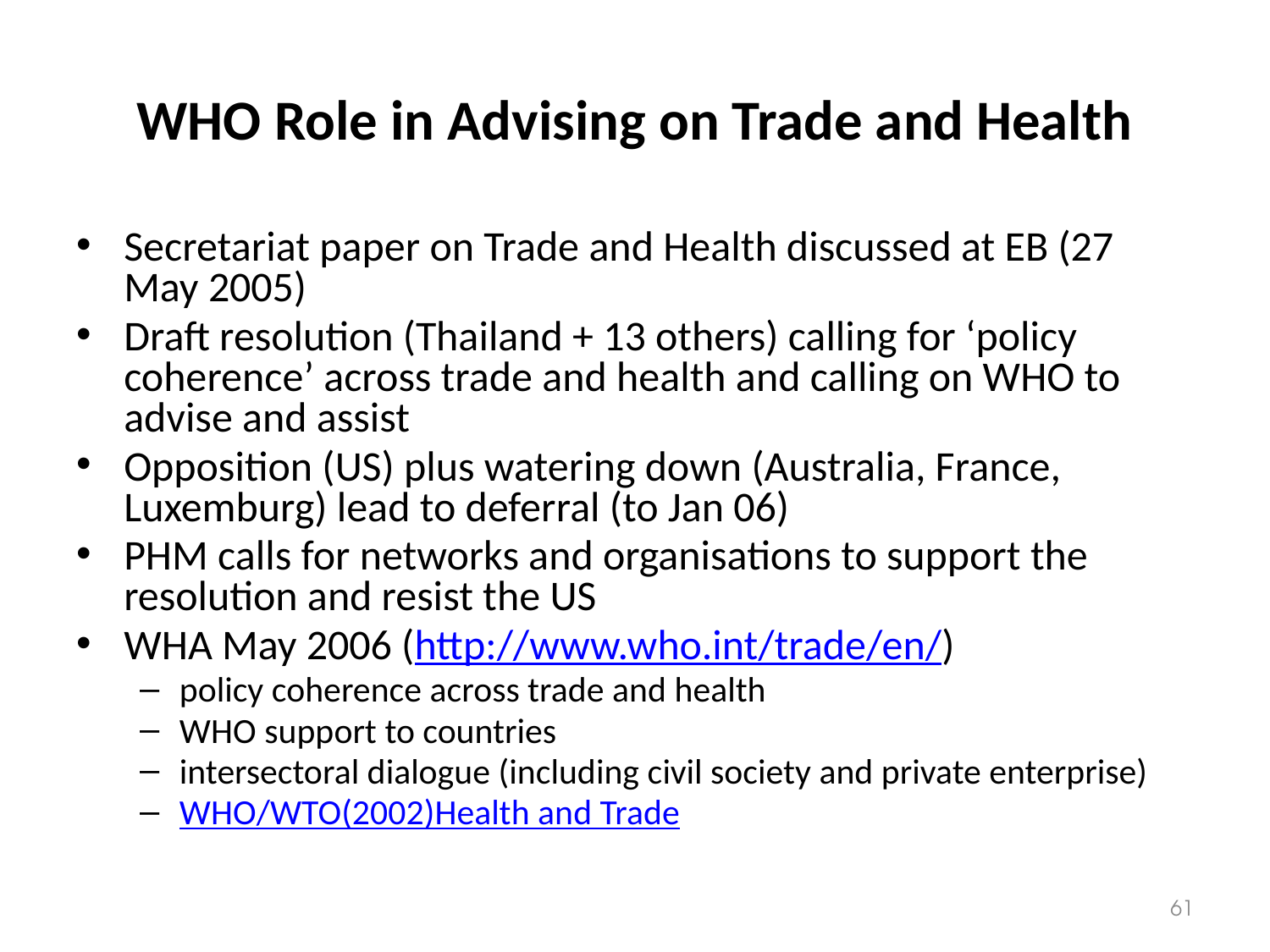

# WHO Role in Advising on Trade and Health
Secretariat paper on Trade and Health discussed at EB (27 May 2005)
Draft resolution (Thailand + 13 others) calling for ‘policy coherence’ across trade and health and calling on WHO to advise and assist
Opposition (US) plus watering down (Australia, France, Luxemburg) lead to deferral (to Jan 06)
PHM calls for networks and organisations to support the resolution and resist the US
WHA May 2006 (http://www.who.int/trade/en/)
policy coherence across trade and health
WHO support to countries
intersectoral dialogue (including civil society and private enterprise)
WHO/WTO(2002)Health and Trade
61